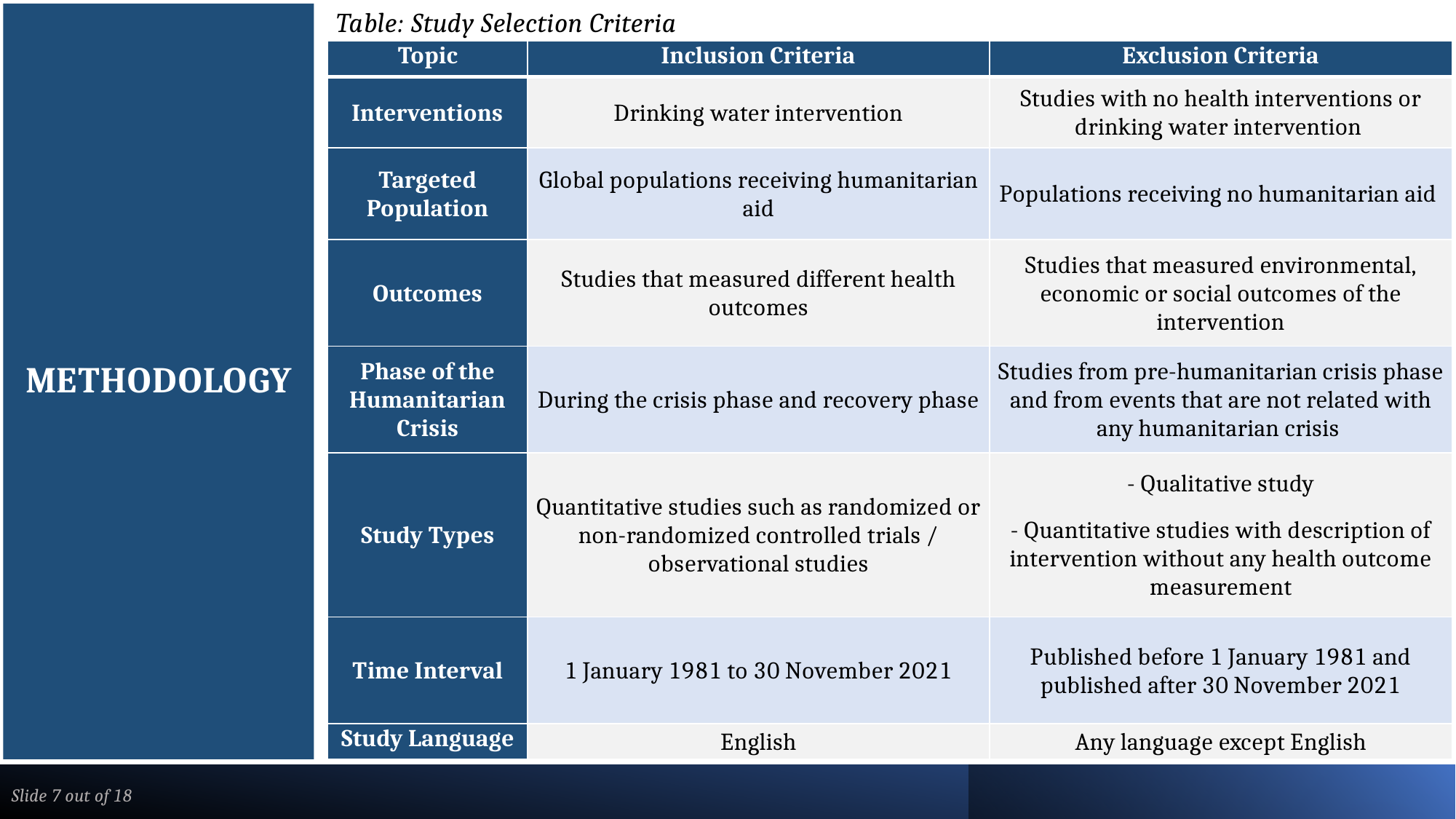

# METHODOLOGY
Table: Study Selection Criteria
| Topic | Inclusion Criteria | Exclusion Criteria |
| --- | --- | --- |
| Interventions | Drinking water intervention | Studies with no health interventions or drinking water intervention |
| Targeted Population | Global populations receiving humanitarian aid | Populations receiving no humanitarian aid |
| Outcomes | Studies that measured different health outcomes | Studies that measured environmental, economic or social outcomes of the intervention |
| Phase of the Humanitarian Crisis | During the crisis phase and recovery phase | Studies from pre-humanitarian crisis phase and from events that are not related with any humanitarian crisis |
| Study Types | Quantitative studies such as randomized or non-randomized controlled trials / observational studies | - Qualitative study - Quantitative studies with description of intervention without any health outcome measurement |
| Time Interval | 1 January 1981 to 30 November 2021 | Published before 1 January 1981 and published after 30 November 2021 |
| Study Language | English | Any language except English |

Slide 7 out of 18